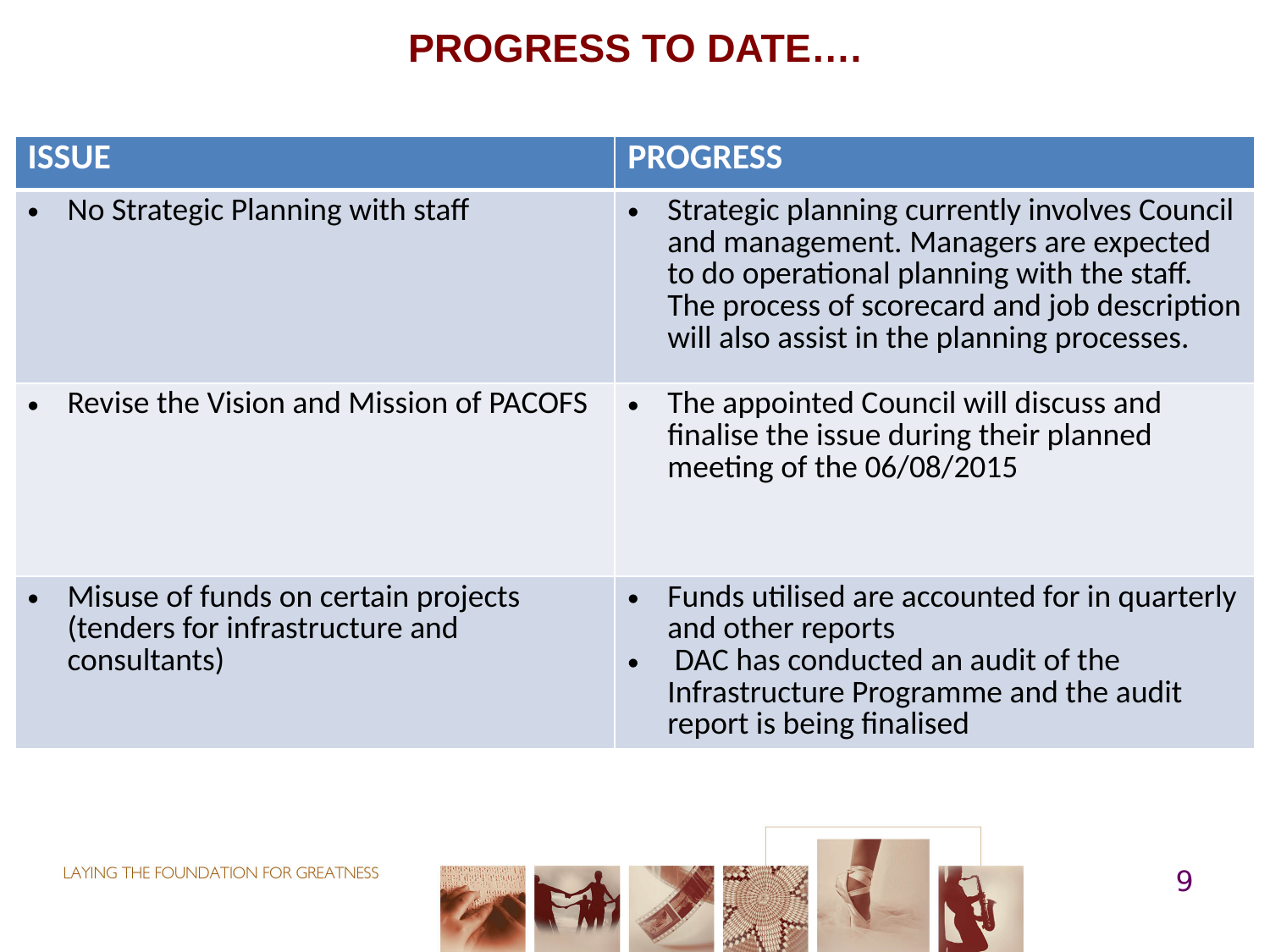

# PROGRESS TO DATE….
| ISSUE | PROGRESS |
| --- | --- |
| No Strategic Planning with staff | Strategic planning currently involves Council and management. Managers are expected to do operational planning with the staff. The process of scorecard and job description will also assist in the planning processes. |
| Revise the Vision and Mission of PACOFS | The appointed Council will discuss and finalise the issue during their planned meeting of the 06/08/2015 |
| Misuse of funds on certain projects (tenders for infrastructure and consultants) | Funds utilised are accounted for in quarterly and other reports DAC has conducted an audit of the Infrastructure Programme and the audit report is being finalised |
9